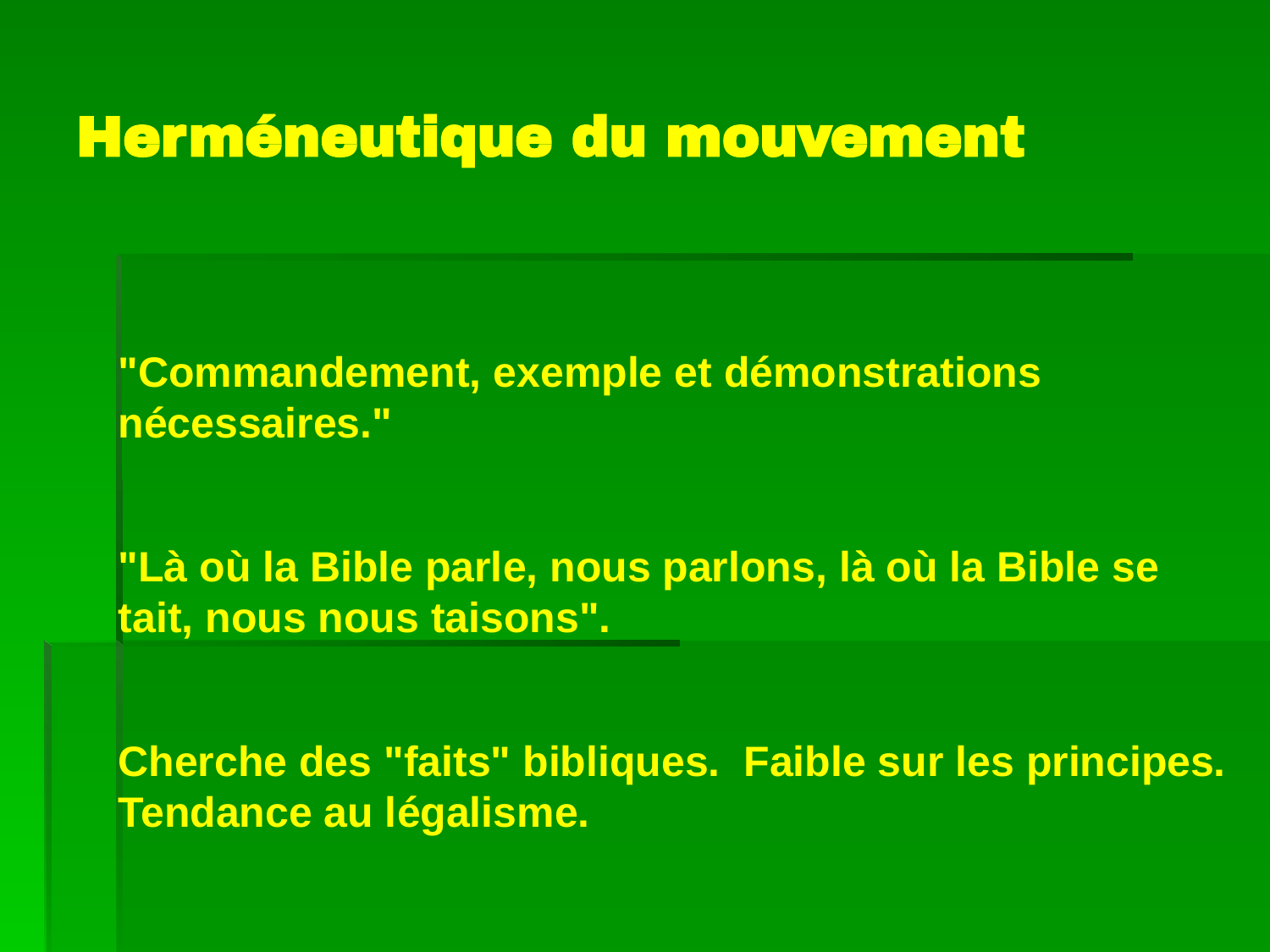

# Herméneutique du mouvement
"Commandement, exemple et démonstrations nécessaires."

"Là où la Bible parle, nous parlons, là où la Bible se tait, nous nous taisons".

Cherche des "faits" bibliques.  Faible sur les principes. Tendance au légalisme.